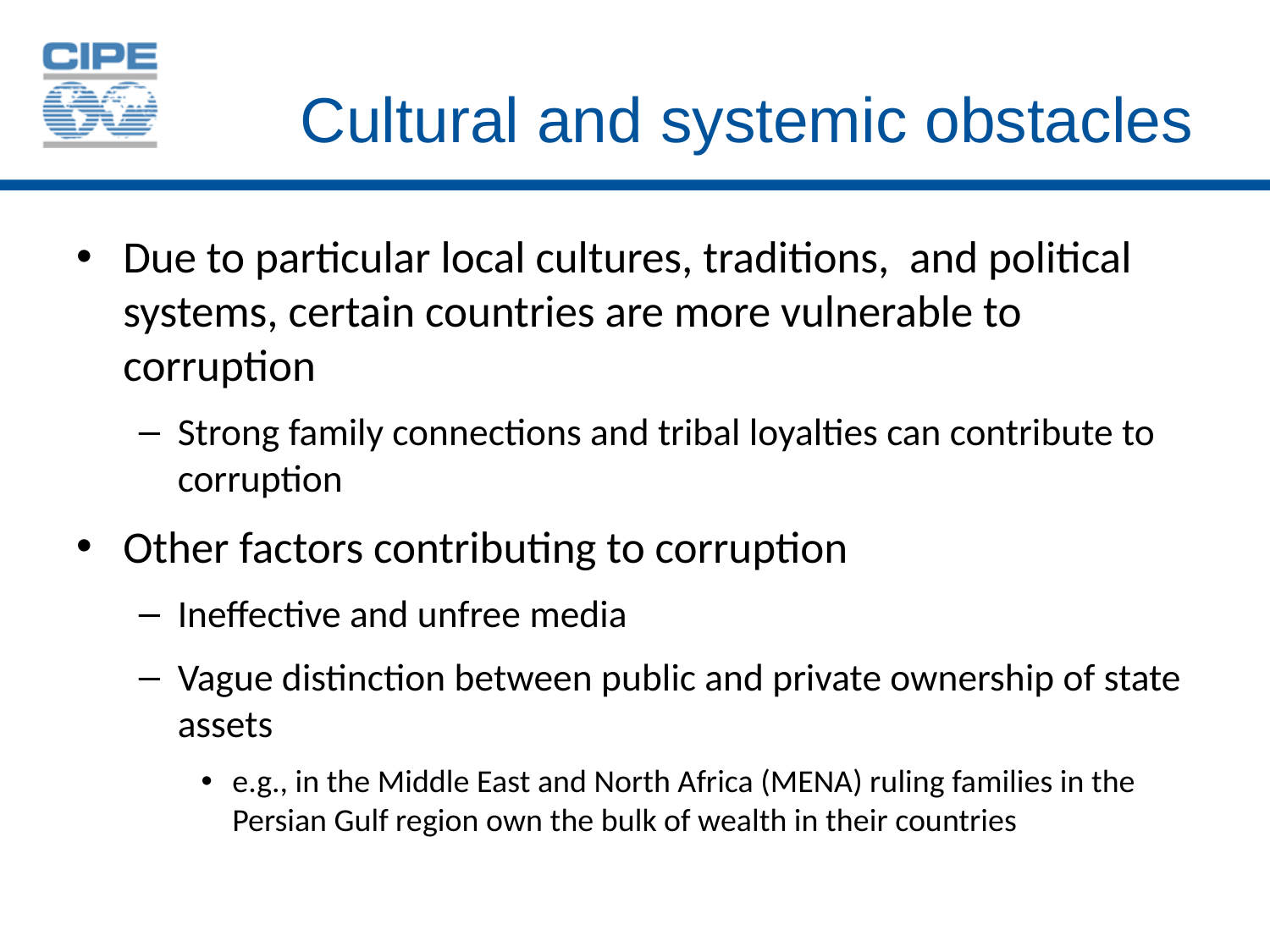

# Cultural and systemic obstacles
Due to particular local cultures, traditions,  and political systems, certain countries are more vulnerable to corruption
Strong family connections and tribal loyalties can contribute to corruption
Other factors contributing to corruption
Ineffective and unfree media
Vague distinction between public and private ownership of state assets
e.g., in the Middle East and North Africa (MENA) ruling families in the Persian Gulf region own the bulk of wealth in their countries